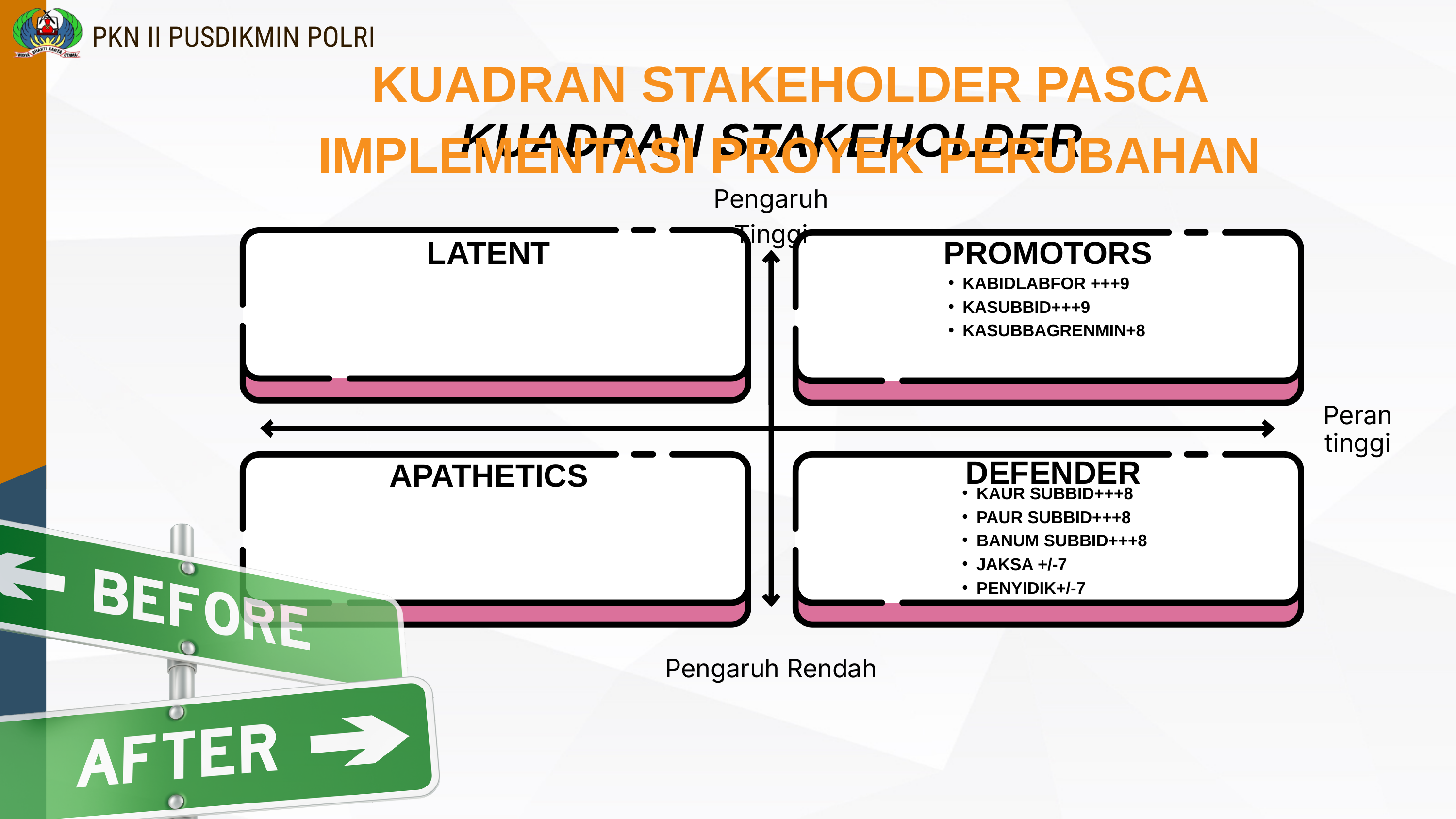

PKN II PUSDIKMIN POLRI
KUADRAN STAKEHOLDER PASCA IMPLEMENTASI PROYEK PERUBAHAN
KUADRAN STAKEHOLDER
Pengaruh Tinggi

LATENT
PROMOTORS

KABIDLABFOR +++9
KASUBBID+++9
KASUBBAGRENMIN+8
Peran tinggi

DEFENDER
APATHETICS

KAUR SUBBID+++8
PAUR SUBBID+++8
BANUM SUBBID+++8
JAKSA +/-7
PENYIDIK+/-7

Pengaruh Rendah